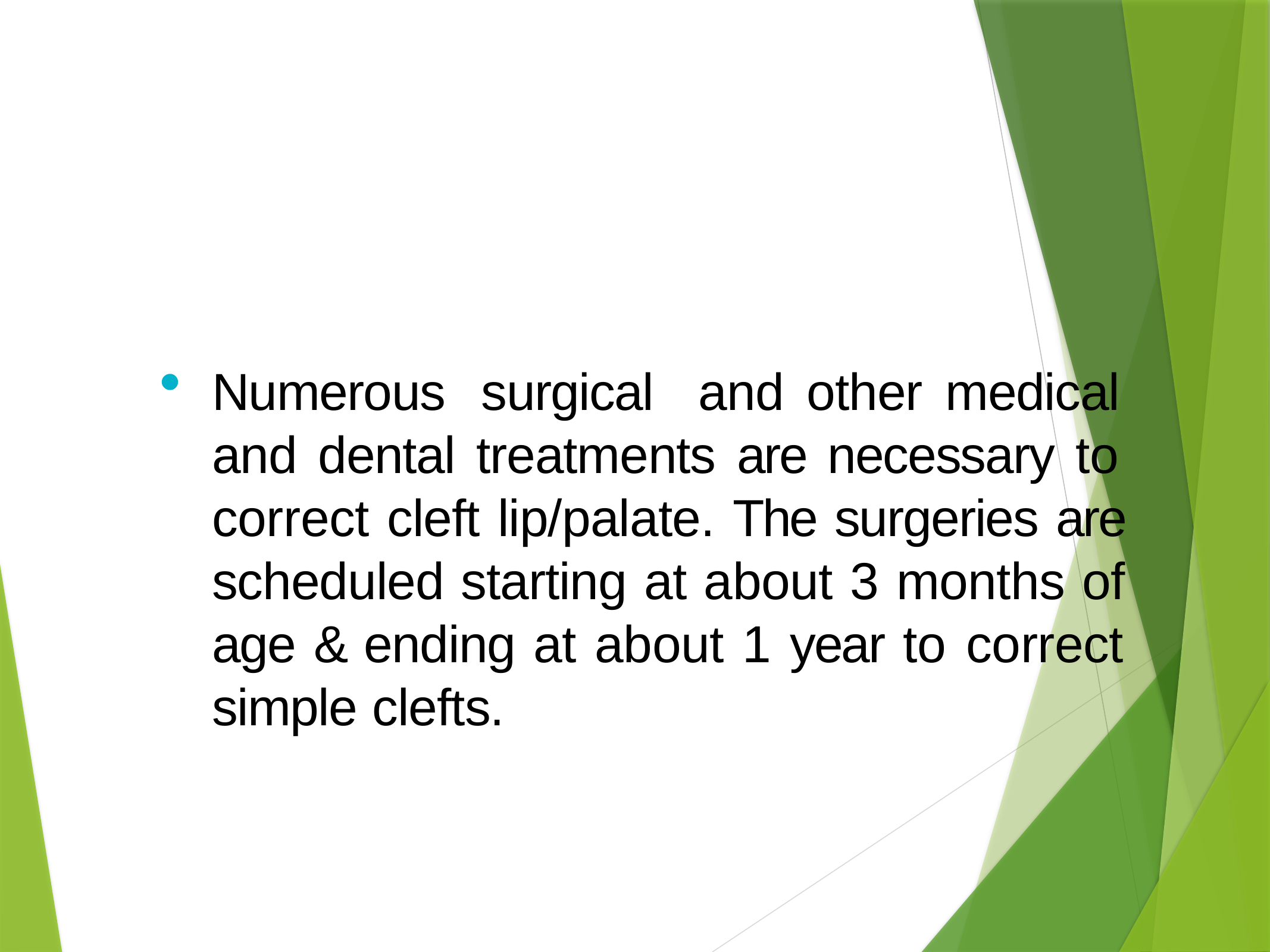

Numerous surgical  and other medical  and dental treatments are necessary to  correct cleft lip/palate. The surgeries are  scheduled starting at about 3 months of  age & ending at about 1 year to correct  simple clefts.